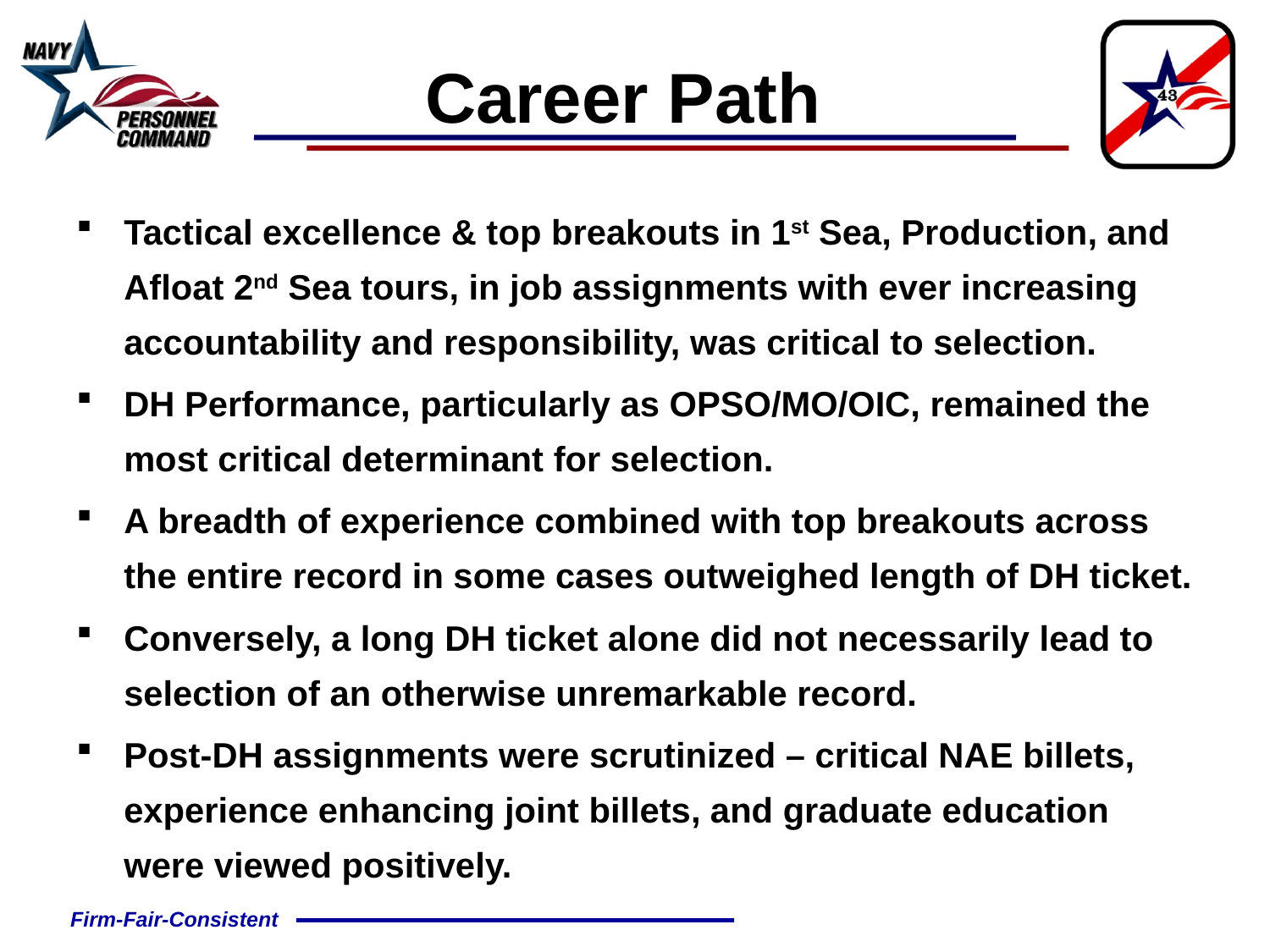

Career Path
Tactical excellence & top breakouts in 1st Sea, Production, and Afloat 2nd Sea tours, in job assignments with ever increasing accountability and responsibility, was critical to selection.
DH Performance, particularly as OPSO/MO/OIC, remained the most critical determinant for selection.
A breadth of experience combined with top breakouts across the entire record in some cases outweighed length of DH ticket.
Conversely, a long DH ticket alone did not necessarily lead to selection of an otherwise unremarkable record.
Post-DH assignments were scrutinized – critical NAE billets, experience enhancing joint billets, and graduate education were viewed positively.